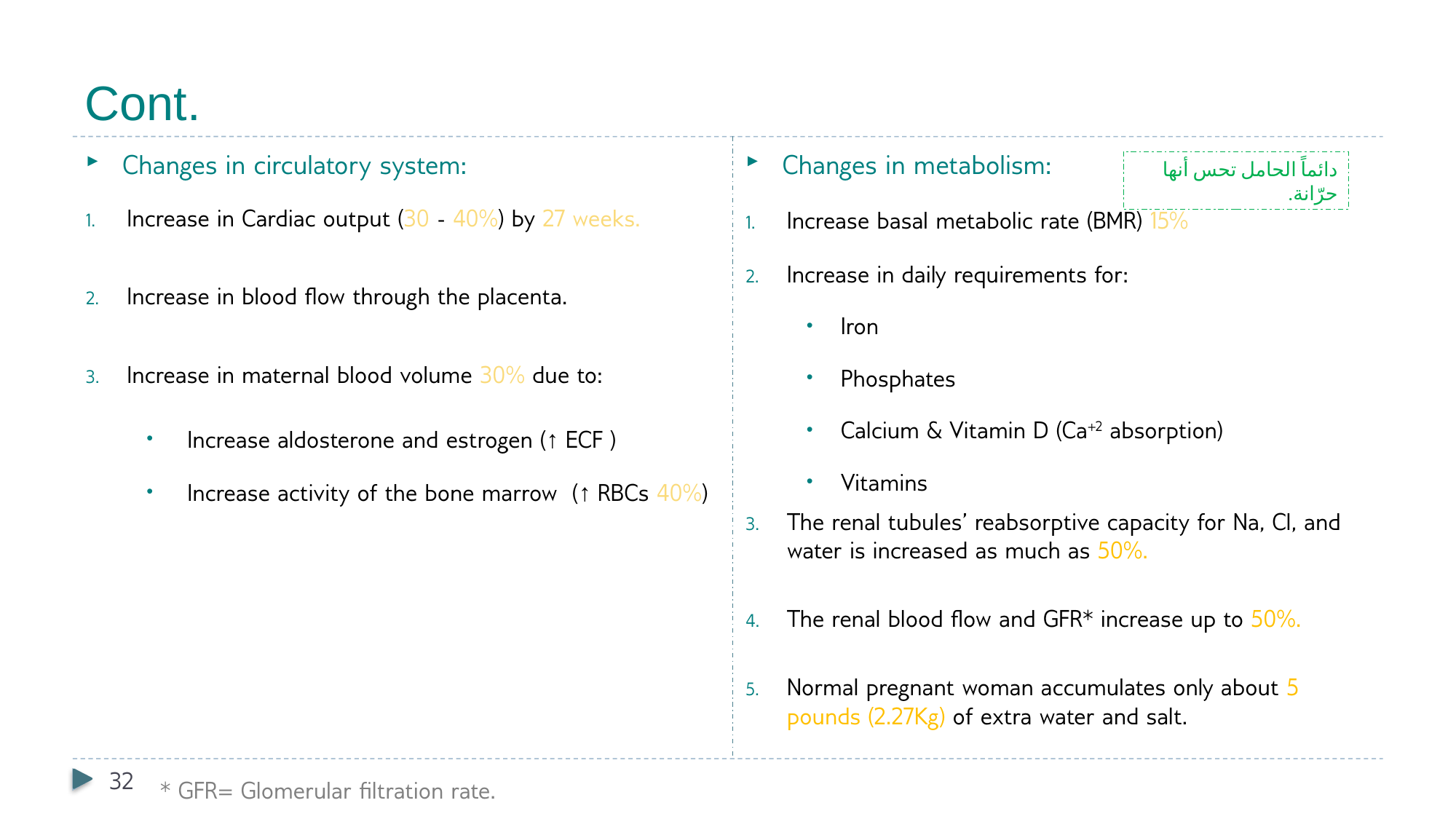

# Cont.
Changes in circulatory system:

Increase in Cardiac output (30 - 40%) by 27 weeks.

Increase in blood flow through the placenta.

Increase in maternal blood volume 30% due to:

Increase aldosterone and estrogen (↑ ECF )

Increase activity of the bone marrow  (↑ RBCs 40%)

Changes in metabolism:
Increase basal metabolic rate (BMR) 15%
Increase in daily requirements for:
Iron
Phosphates
Calcium & Vitamin D (Ca+2 absorption)
Vitamins
The renal tubules’ reabsorptive capacity for Na, Cl, and water is increased as much as 50%.

The renal blood flow and GFR* increase up to 50%.

Normal pregnant woman accumulates only about 5 pounds (2.27Kg) of extra water and salt.

دائماً الحامل تحس أنها حرّانة.
32
* GFR= Glomerular filtration rate.